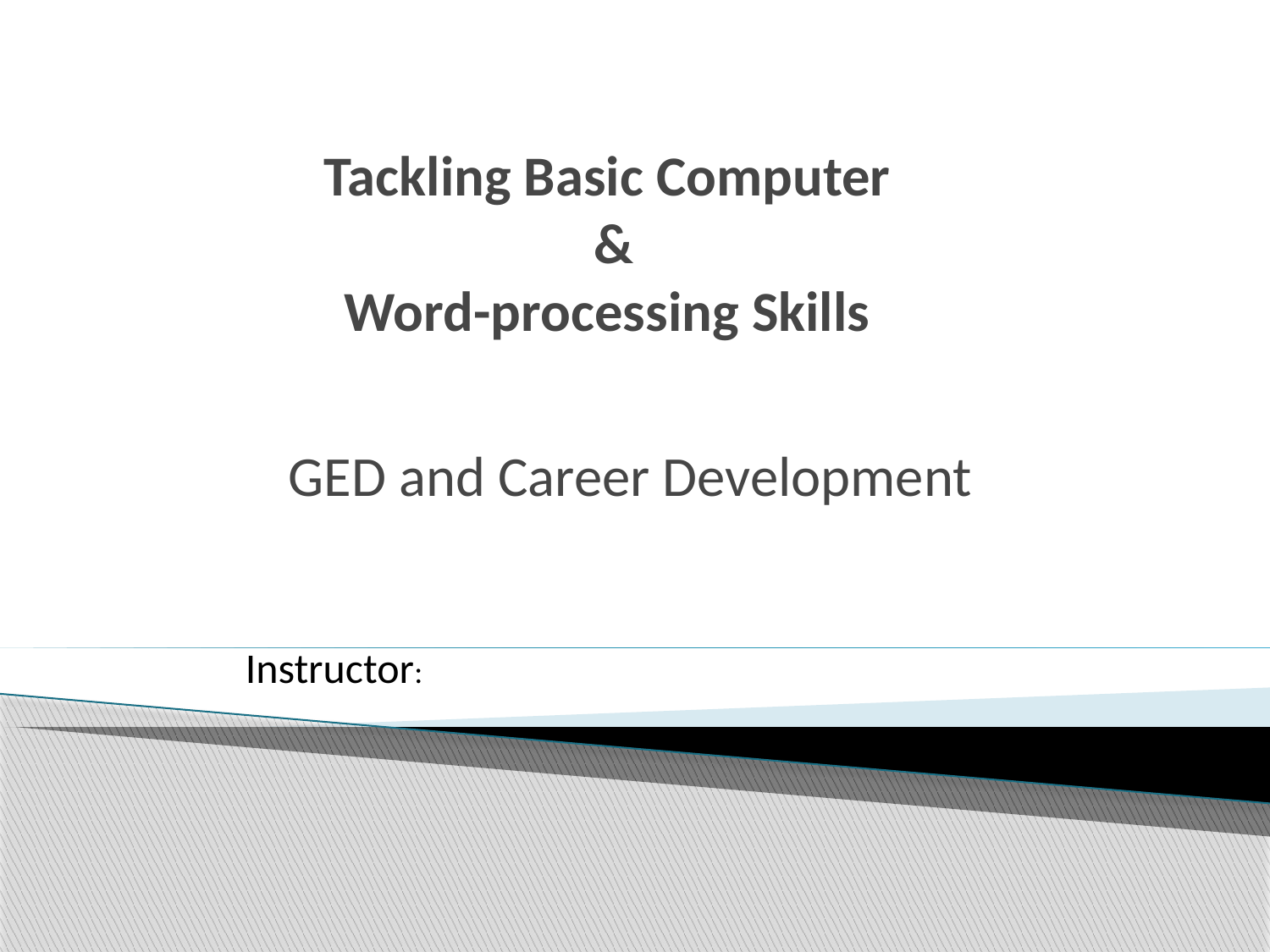

# Tackling Basic Computer & Word-processing Skills
GED and Career Development
Instructor: